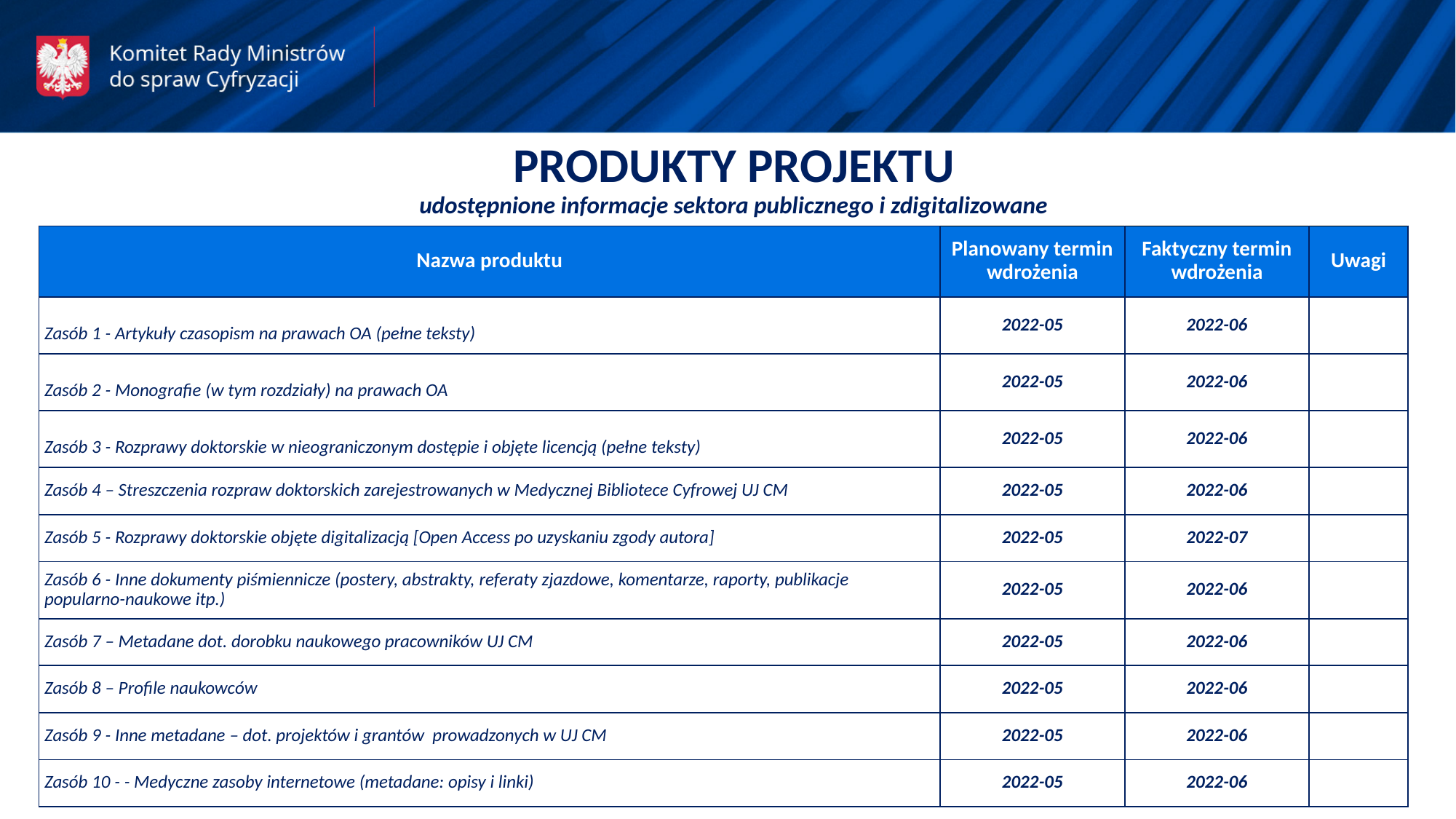

PRODUKTY PROJEKTU
udostępnione informacje sektora publicznego i zdigitalizowane
| Nazwa produktu | Planowany termin wdrożenia | Faktyczny termin wdrożenia | Uwagi |
| --- | --- | --- | --- |
| Zasób 1 - Artykuły czasopism na prawach OA (pełne teksty) | 2022-05 | 2022-06 |  |
| Zasób 2 - Monografie (w tym rozdziały) na prawach OA | 2022-05 | 2022-06 |  |
| Zasób 3 - Rozprawy doktorskie w nieograniczonym dostępie i objęte licencją (pełne teksty) | 2022-05 | 2022-06 |  |
| Zasób 4 – Streszczenia rozpraw doktorskich zarejestrowanych w Medycznej Bibliotece Cyfrowej UJ CM | 2022-05 | 2022-06 |  |
| Zasób 5 - Rozprawy doktorskie objęte digitalizacją [Open Access po uzyskaniu zgody autora] | 2022-05 | 2022-07 |  |
| Zasób 6 - Inne dokumenty piśmiennicze (postery, abstrakty, referaty zjazdowe, komentarze, raporty, publikacje popularno-naukowe itp.) | 2022-05 | 2022-06 |  |
| Zasób 7 – Metadane dot. dorobku naukowego pracowników UJ CM | 2022-05 | 2022-06 |  |
| Zasób 8 – Profile naukowców | 2022-05 | 2022-06 |  |
| Zasób 9 - Inne metadane – dot. projektów i grantów prowadzonych w UJ CM | 2022-05 | 2022-06 |  |
| Zasób 10 - - Medyczne zasoby internetowe (metadane: opisy i linki) | 2022-05 | 2022-06 |  |